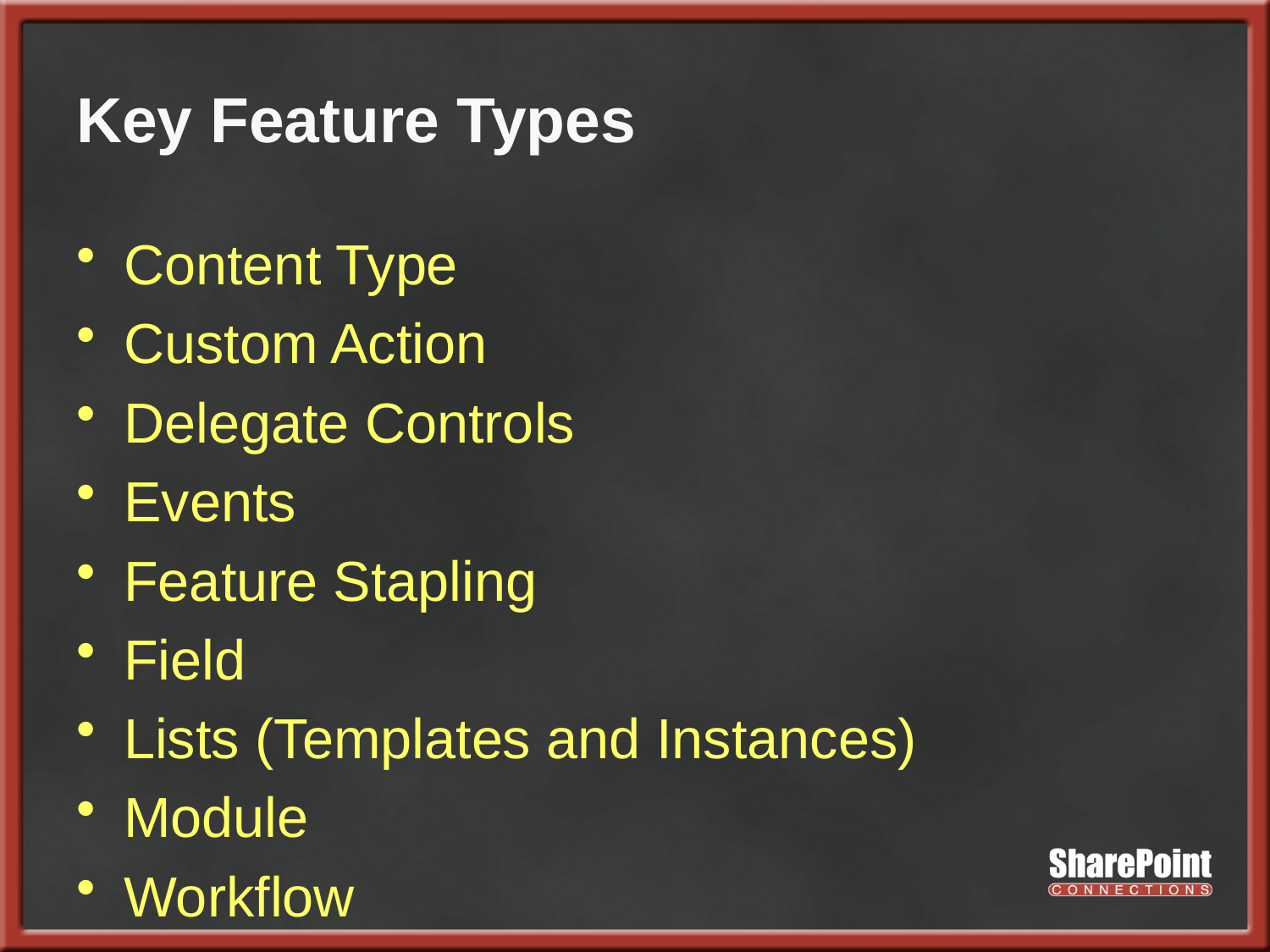

# Key Feature Types
Content Type
Custom Action
Delegate Controls
Events
Feature Stapling
Field
Lists (Templates and Instances)
Module
Workflow